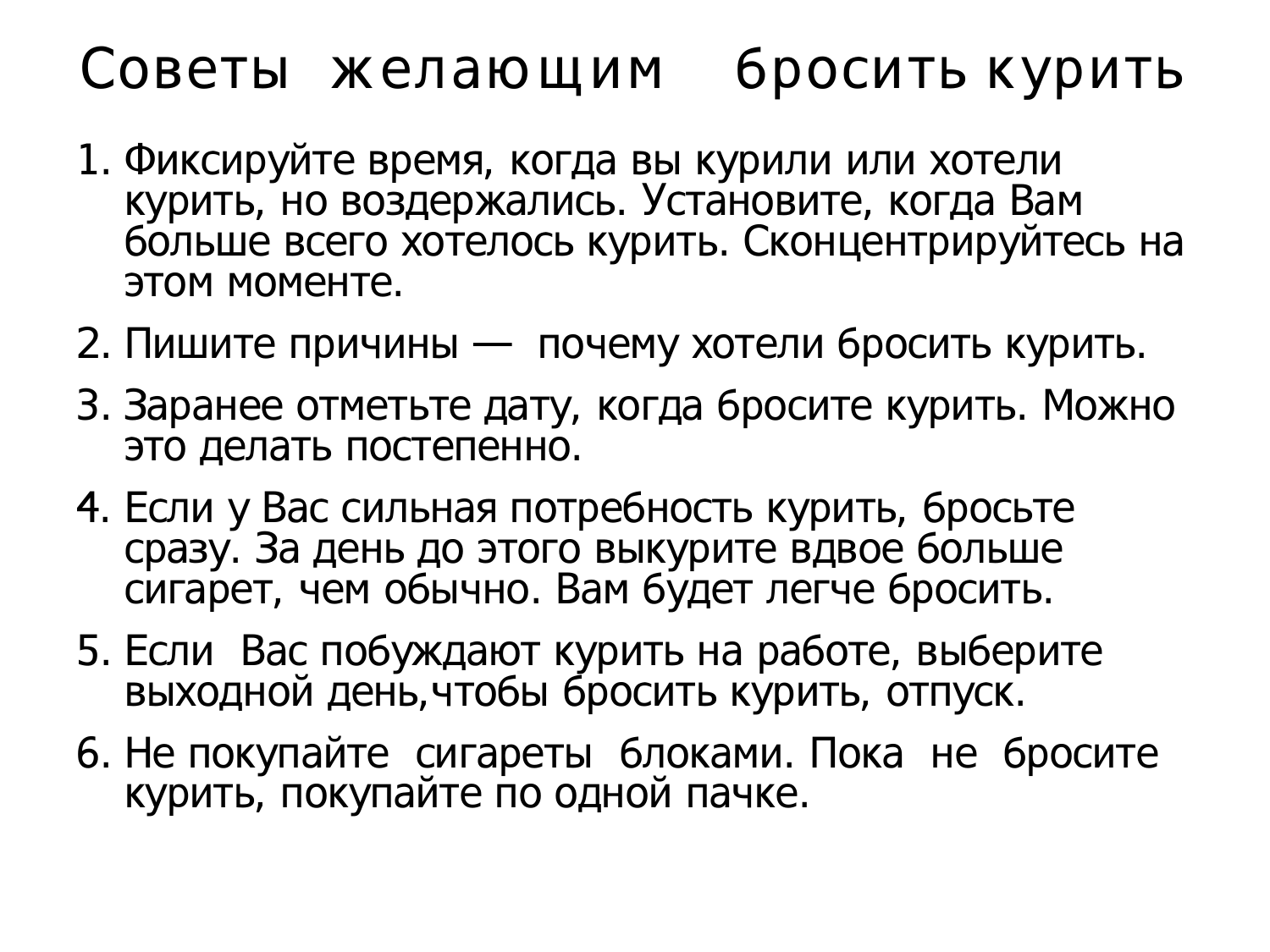

# Советы  желающим    бросить курить
Фиксируйте время, когда вы курили или хотели курить, но воздержались. Установите, когда Вам больше всего хотелось курить. Сконцентрируйтесь на этом моменте.
Пишите причины —  почему хотели бросить курить.
Заранее отметьте дату, когда бросите курить. Можно это делать постепенно.
Если у Вас сильная потребность курить, бросьте сразу. За день до этого выкурите вдвое больше сигарет, чем обычно. Вам будет легче бросить.
Если  Вас побуждают курить на работе, выберите выходной день,чтобы бросить курить, отпуск.
Не покупайте  сигареты  блоками. Пока  не  бросите курить, покупайте по одной пачке.